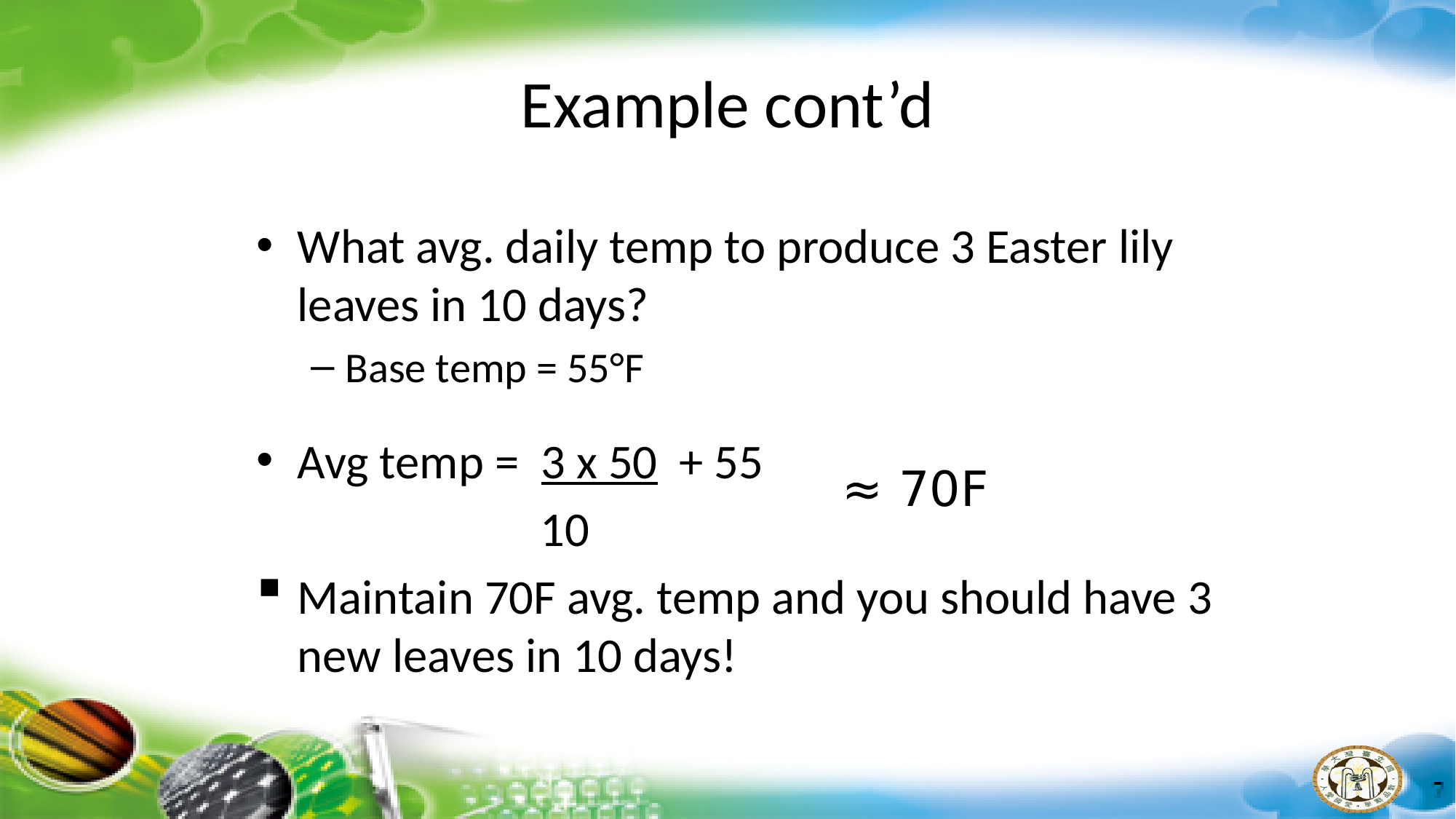

# Example cont’d
What avg. daily temp to produce 3 Easter lily leaves in 10 days?
Base temp = 55°F

Avg temp =  3 x 50  + 55
                          10
Maintain 70F avg. temp and you should have 3 new leaves in 10 days!

≈ 70F